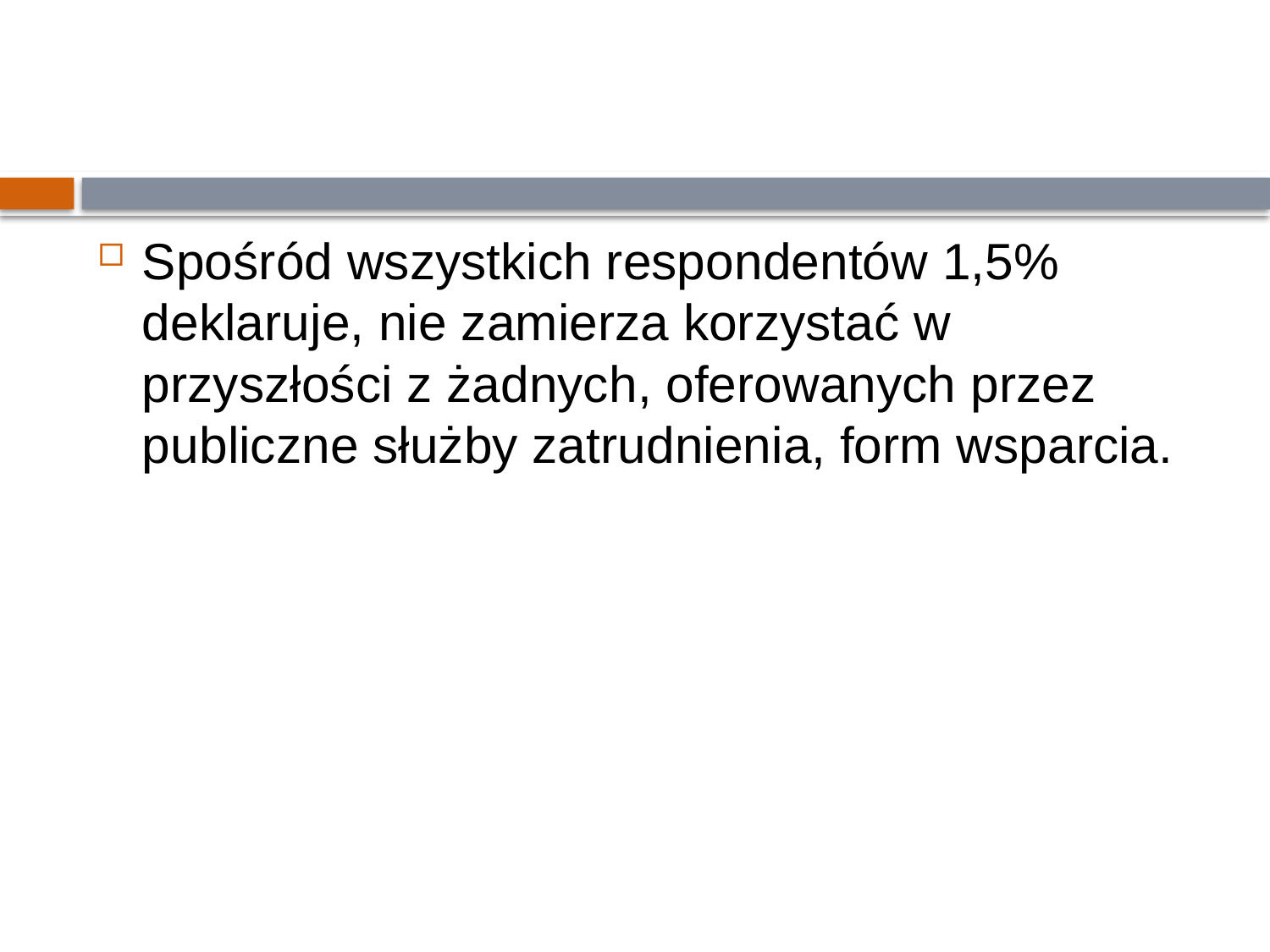

#
Spośród wszystkich respondentów 1,5% deklaruje, nie zamierza korzystać w przyszłości z żadnych, oferowanych przez publiczne służby zatrudnienia, form wsparcia.